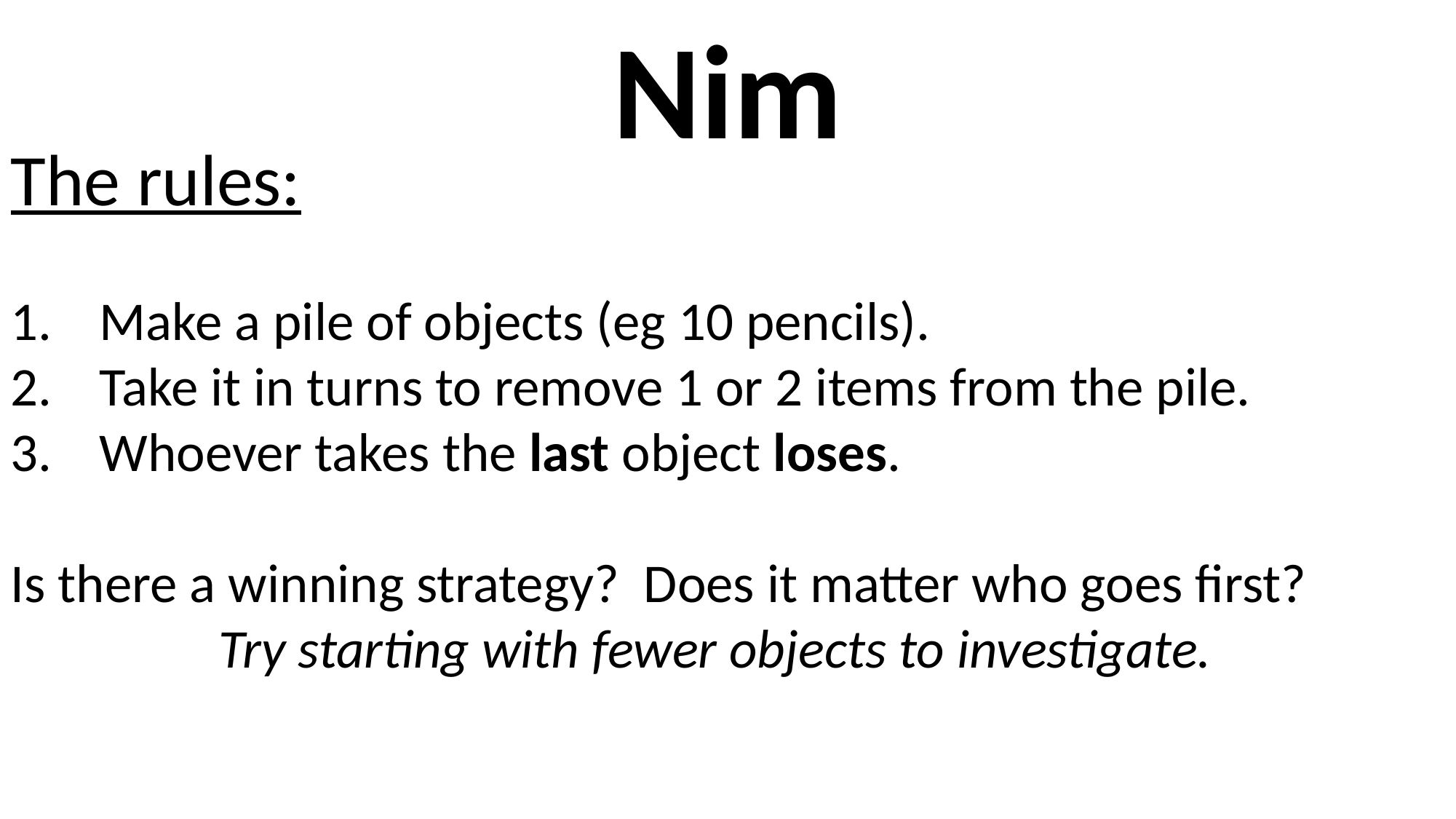

Nim
The rules:

Make a pile of objects (eg 10 pencils).
Take it in turns to remove 1 or 2 items from the pile.
Whoever takes the last object loses.

Is there a winning strategy?  Does it matter who goes first?
Try starting with fewer objects to investigate.